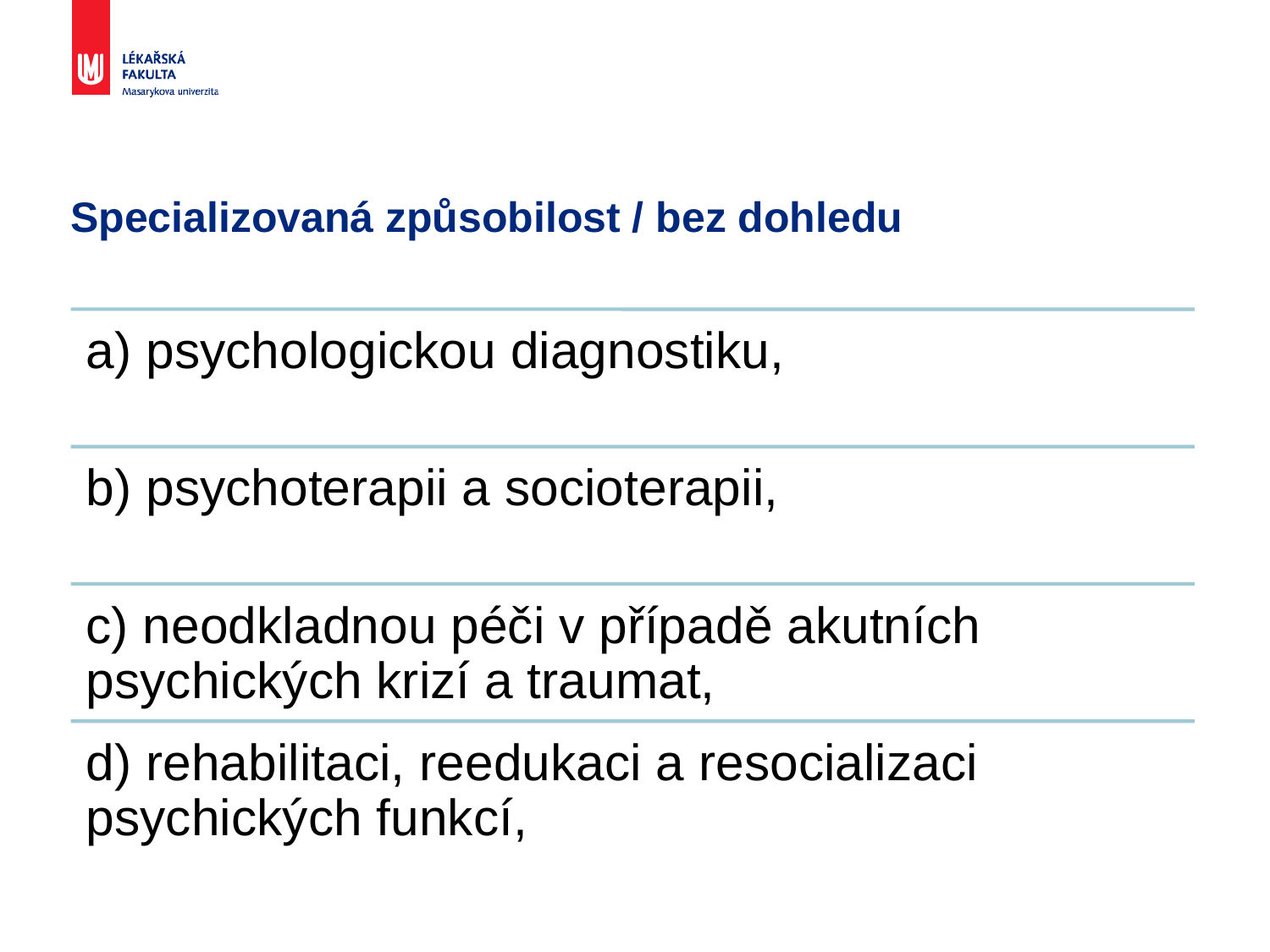

# Specializovaná způsobilost / bez dohledu
a) psychologickou diagnostiku,
b) psychoterapii a socioterapii,
c) neodkladnou péči v případě akutních psychických krizí a traumat,
d) rehabilitaci, reedukaci a resocializaci psychických funkcí,